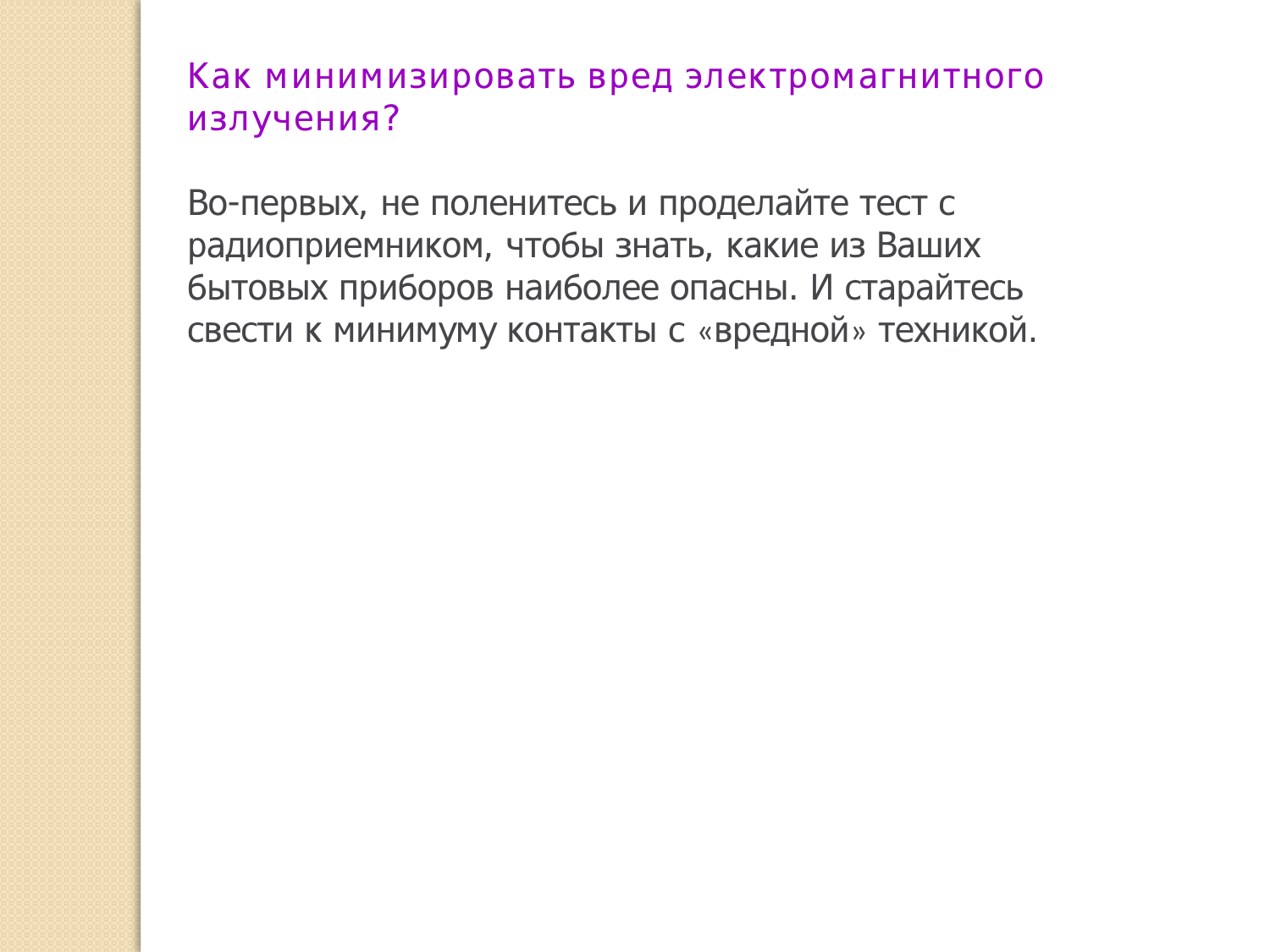

Как минимизировать вред электромагнитного излучения?

Во-первых, не поленитесь и проделайте тест с радиоприемником, чтобы знать, какие из Ваших бытовых приборов наиболее опасны. И старайтесь свести к минимуму контакты с «вредной» техникой.